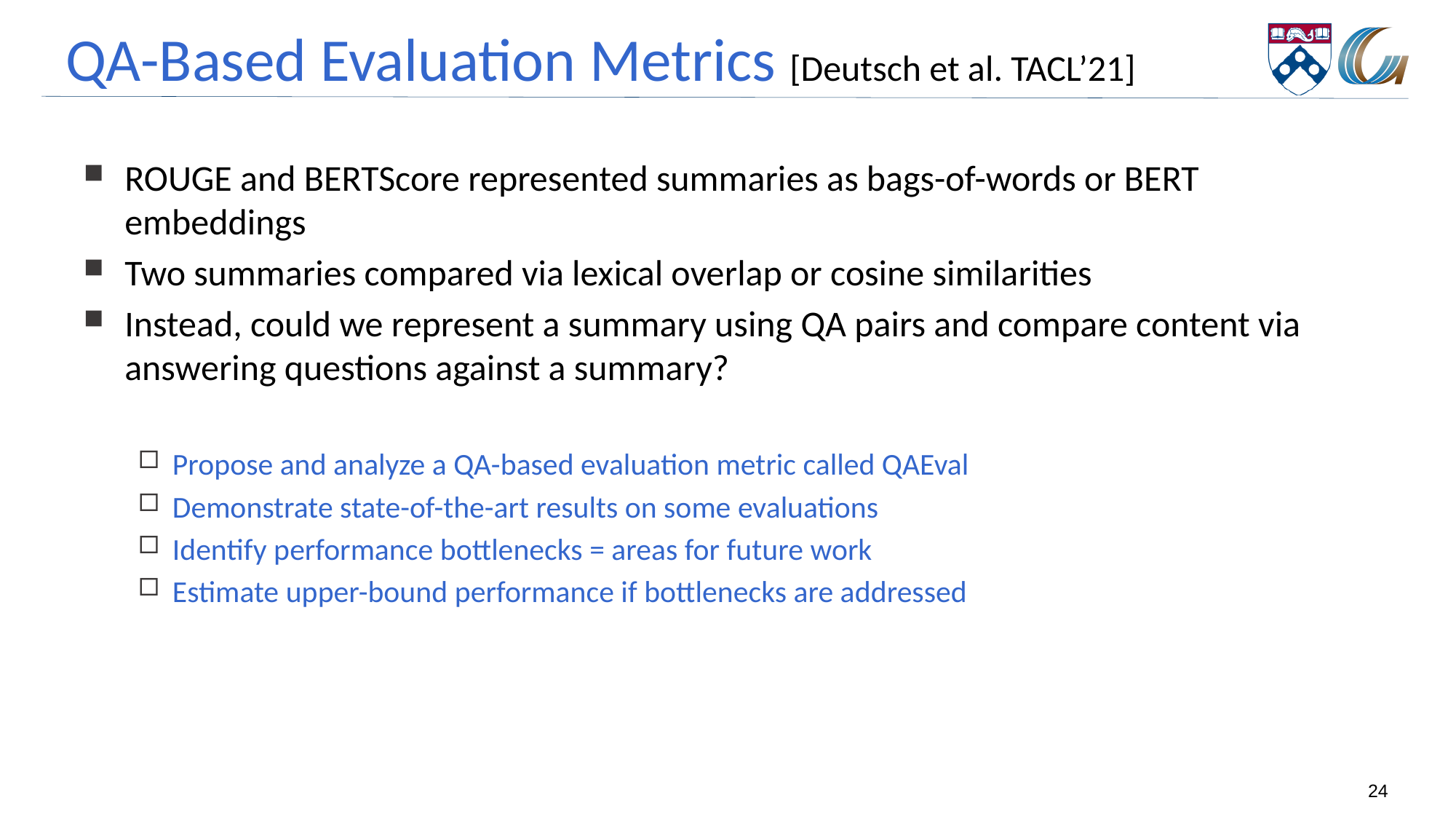

# QA-Based Evaluation Metrics [Deutsch et al. TACL’21]
ROUGE and BERTScore represented summaries as bags-of-words or BERT embeddings
Two summaries compared via lexical overlap or cosine similarities
Instead, could we represent a summary using QA pairs and compare content via answering questions against a summary?

Propose and analyze a QA-based evaluation metric called QAEval
Demonstrate state-of-the-art results on some evaluations
Identify performance bottlenecks = areas for future work
Estimate upper-bound performance if bottlenecks are addressed

24